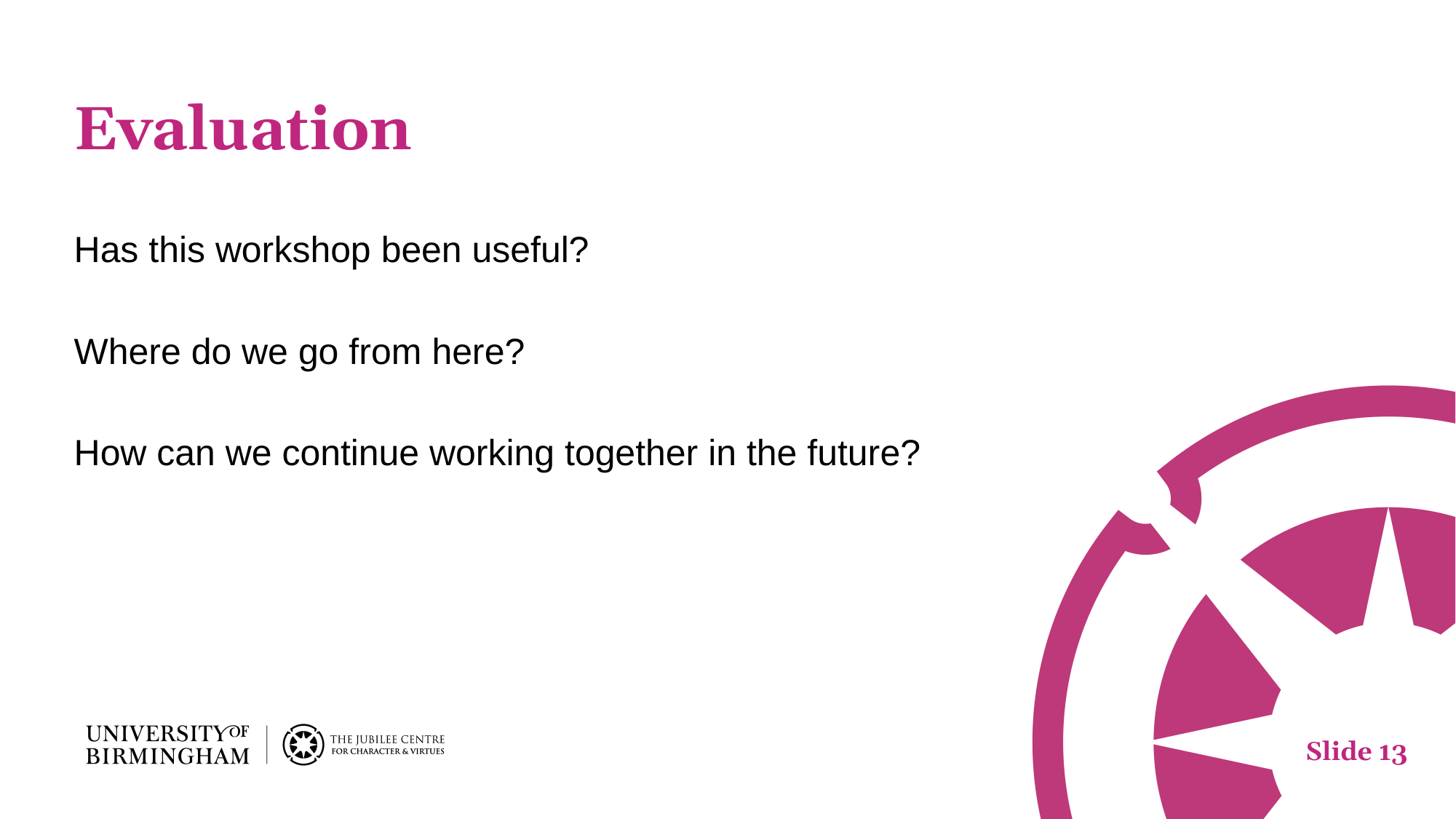

# Evaluation
Has this workshop been useful?

Where do we go from here?

How can we continue working together in the future?

Slide 13